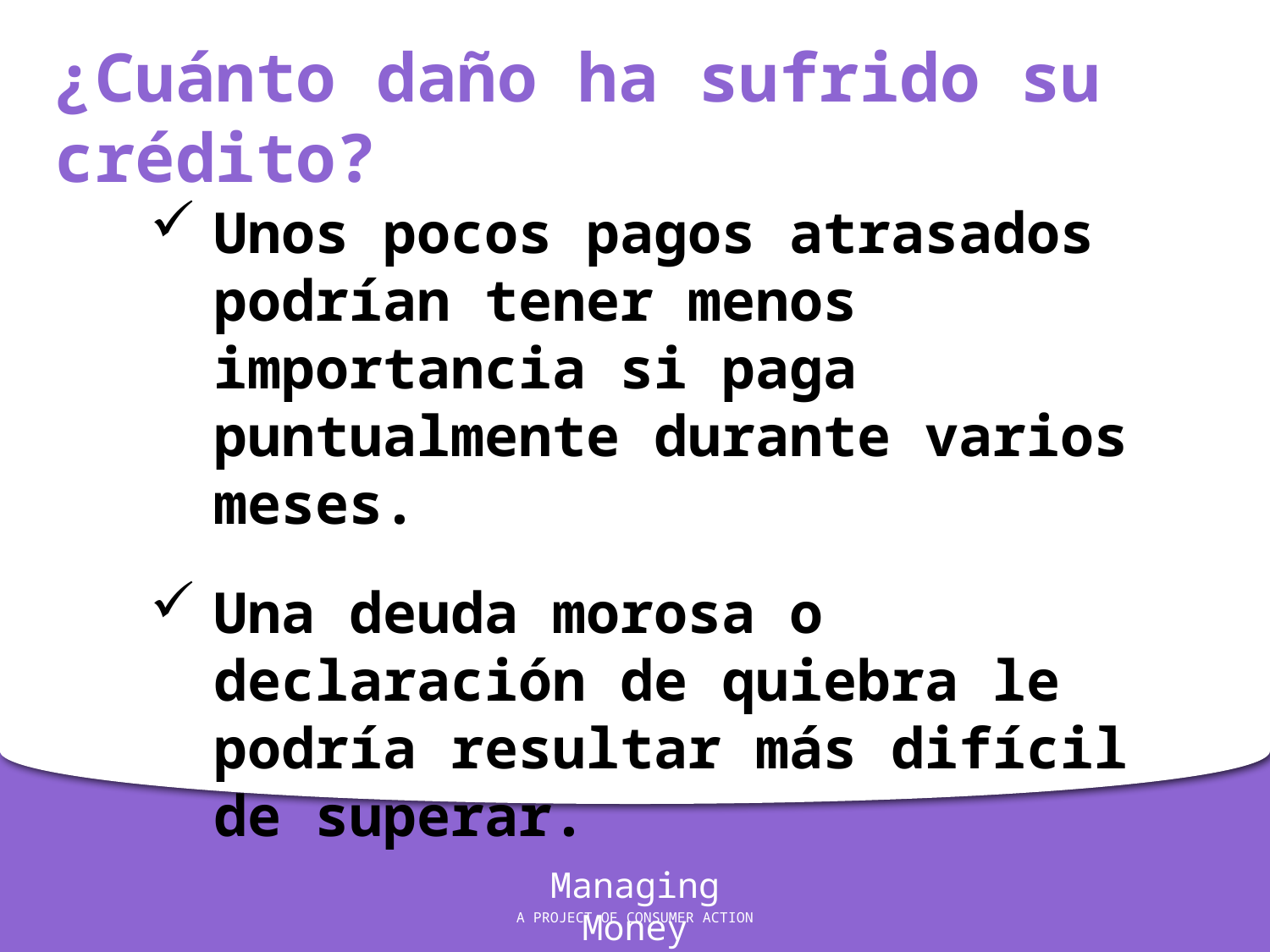

¿Cuánto daño ha sufrido su crédito?
Unos pocos pagos atrasados podrían tener menos importancia si paga puntualmente durante varios meses.
Una deuda morosa o declaración de quiebra le podría resultar más difícil de superar.

Managing Money
A PROJECT OF CONSUMER ACTION